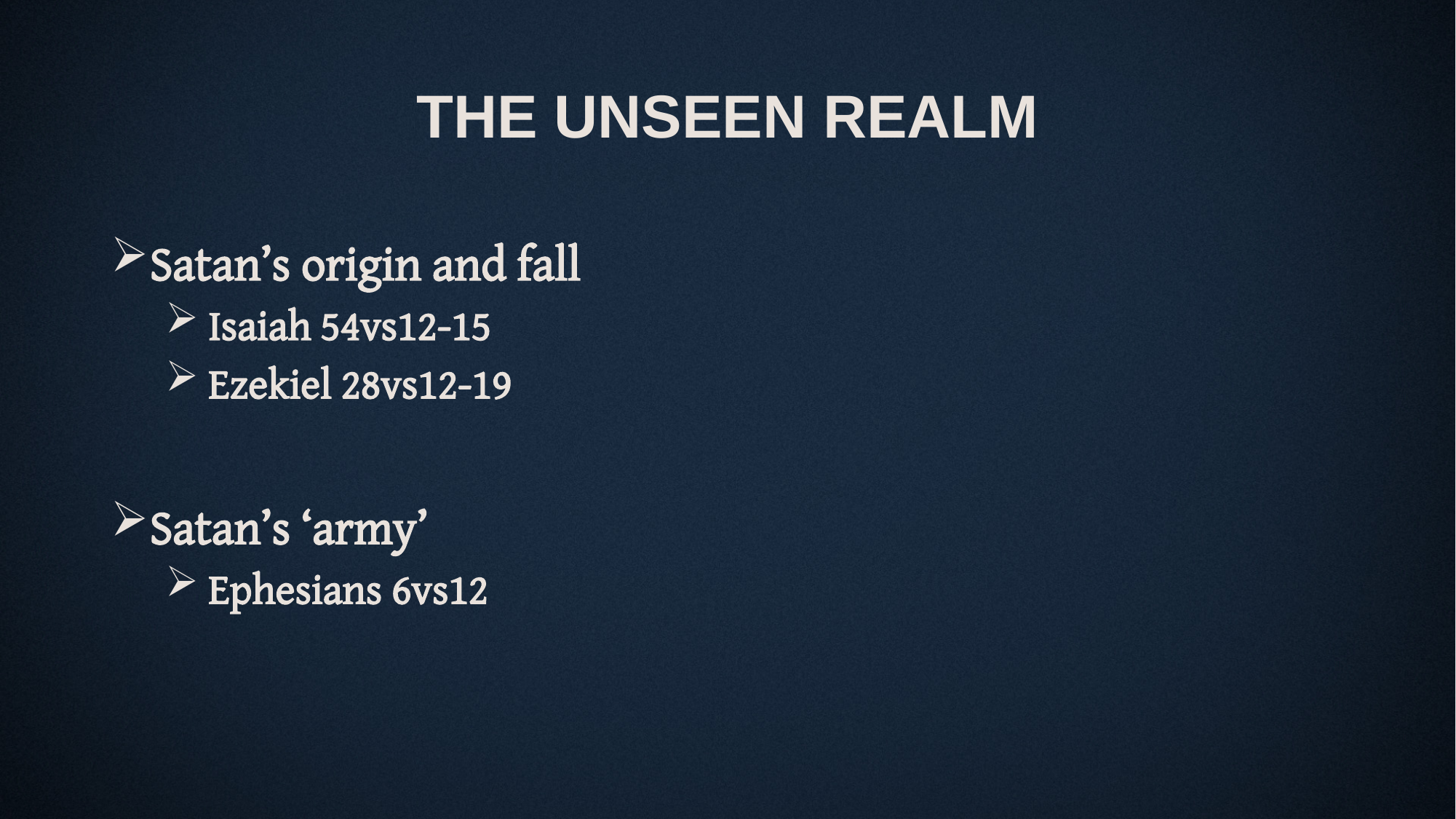

THE UNSEEN REALM

Satan’s origin and fall
 Isaiah 54vs12-15
 Ezekiel 28vs12-19

Satan’s ‘army’
 Ephesians 6vs12